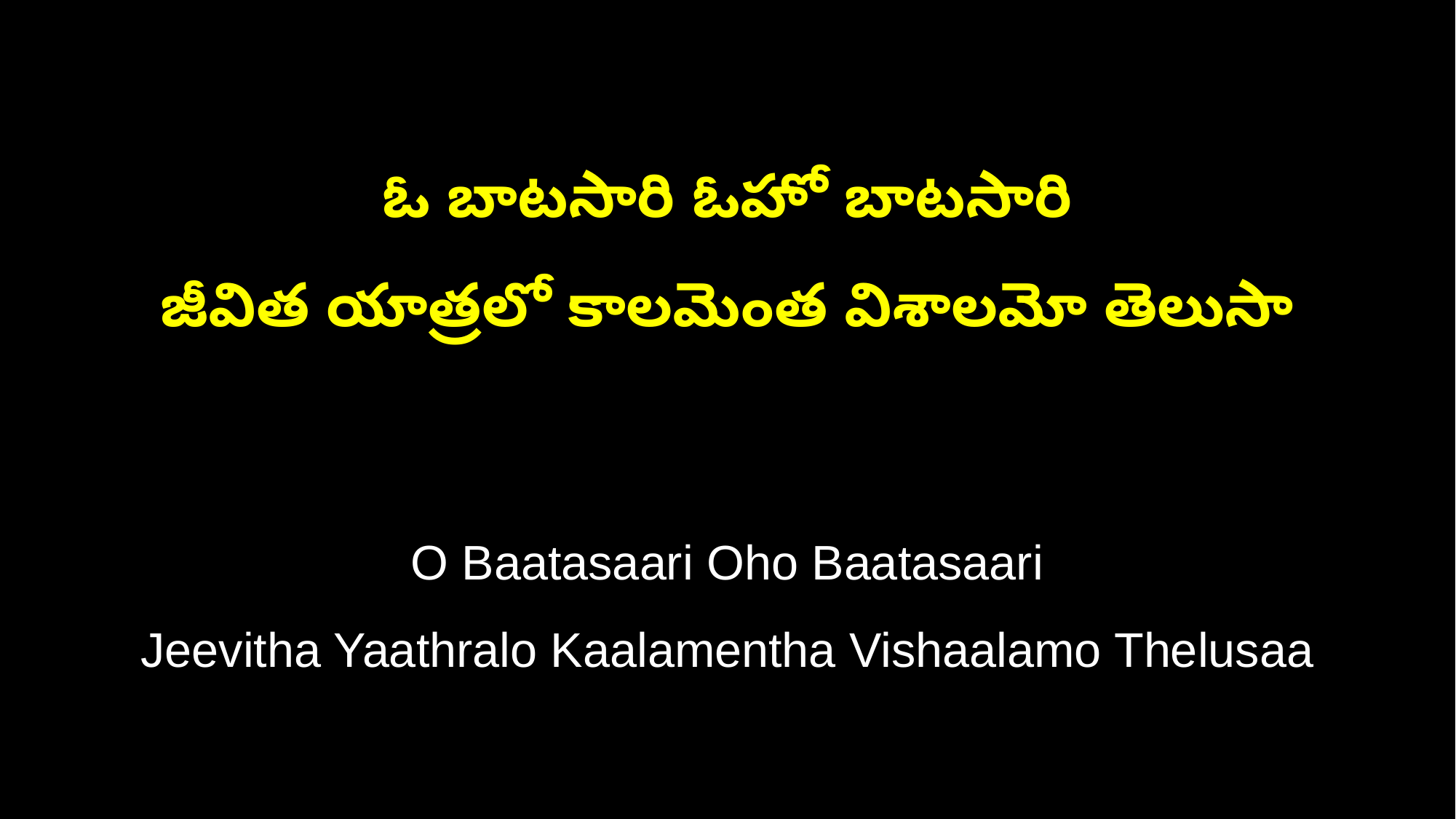

ఓ బాటసారి ఓహో బాటసారి
జీవిత యాత్రలో కాలమెంత విశాలమో తెలుసా
O Baatasaari Oho Baatasaari
Jeevitha Yaathralo Kaalamentha Vishaalamo Thelusaa